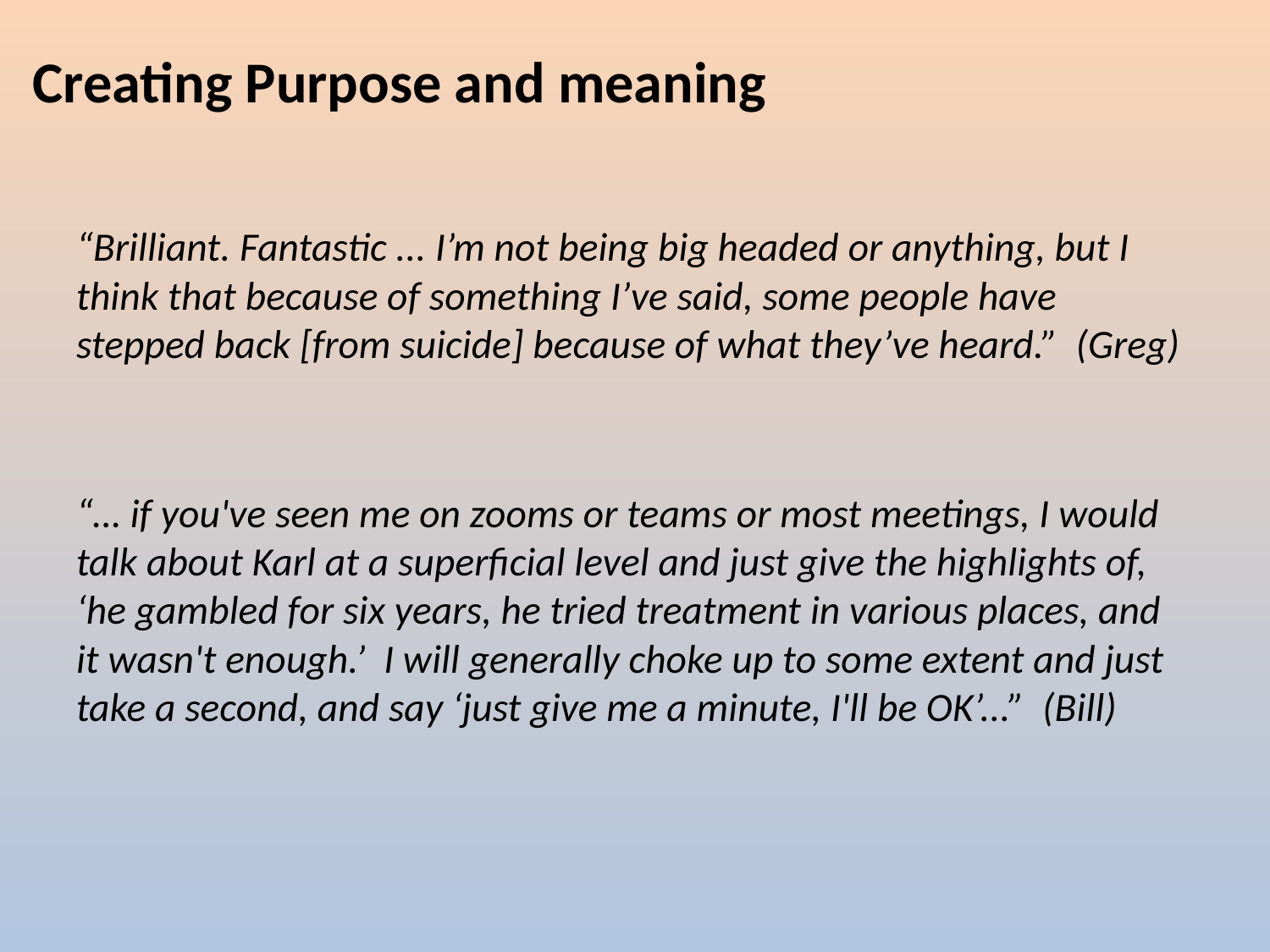

# Creating Purpose and meaning

“Brilliant. Fantastic ... I’m not being big headed or anything, but I think that because of something I’ve said, some people have stepped back [from suicide] because of what they’ve heard.”  (Greg)

“… if you've seen me on zooms or teams or most meetings, I would talk about Karl at a superficial level and just give the highlights of, ‘he gambled for six years, he tried treatment in various places, and it wasn't enough.’  I will generally choke up to some extent and just take a second, and say ‘just give me a minute, I'll be OK’...”  (Bill)